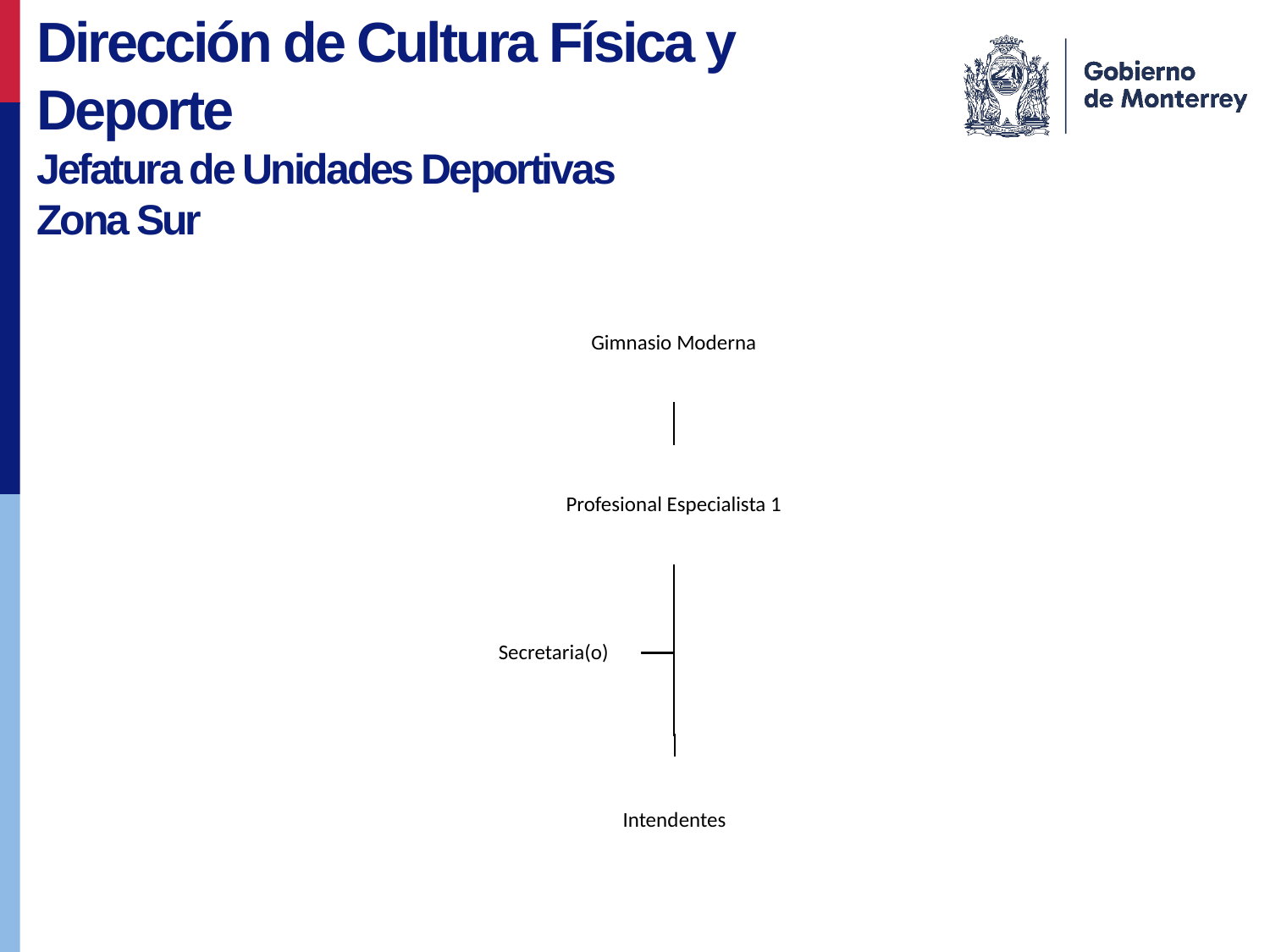

Dirección de Cultura Física y Deporte
Jefatura de Unidades Deportivas
Zona Sur
Gimnasio Moderna
Profesional Especialista 1
Intendentes
Secretaria(o)